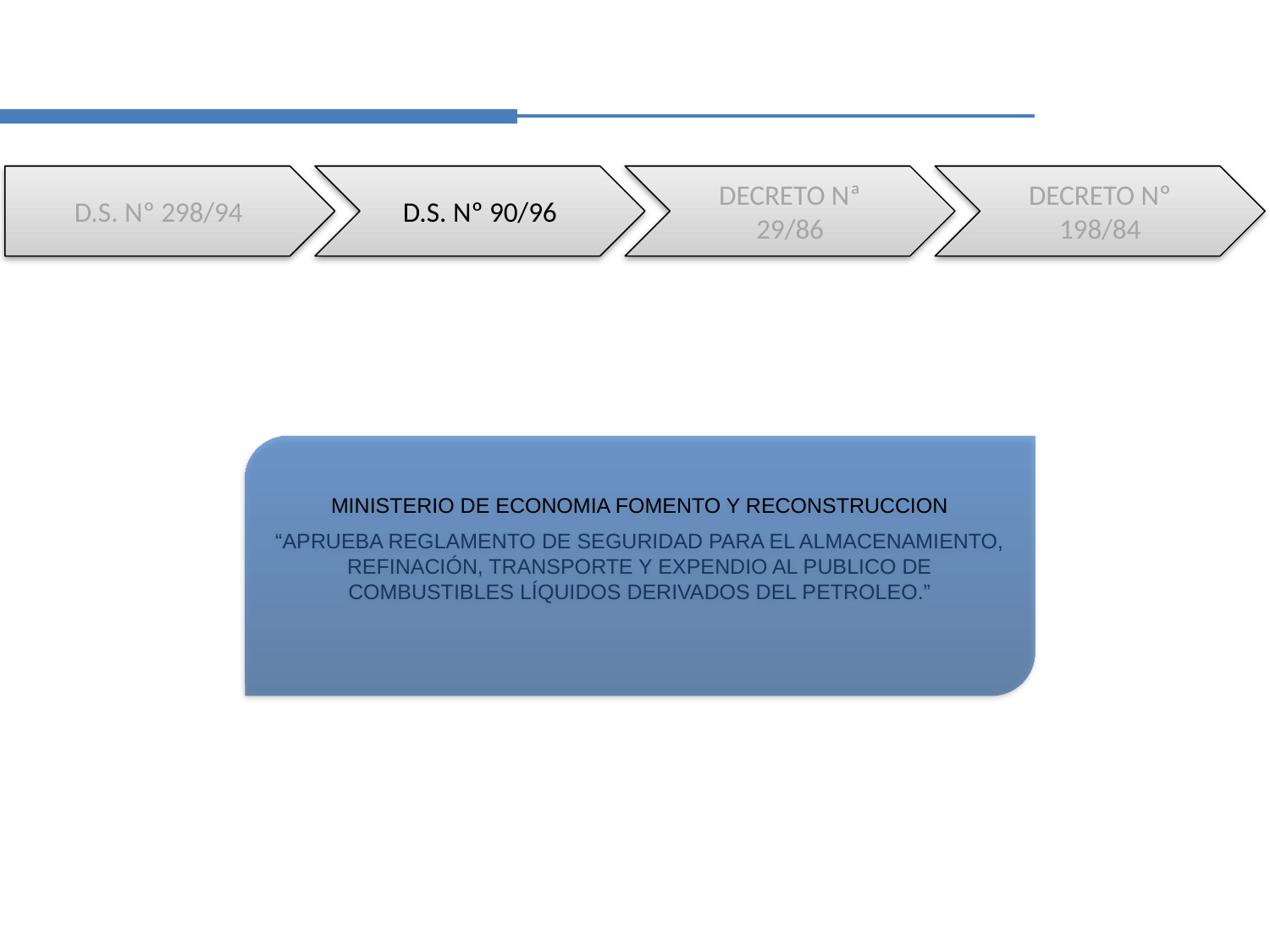

D.S. Nº 298/94
D.S. Nº 90/96
DECRETO Nª 29/86
DECRETO Nº 198/84
MINISTERIO DE ECONOMIA FOMENTO Y RECONSTRUCCION
“APRUEBA REGLAMENTO DE SEGURIDAD PARA EL ALMACENAMIENTO, REFINACIÓN, TRANSPORTE Y EXPENDIO AL PUBLICO DE COMBUSTIBLES LÍQUIDOS DERIVADOS DEL PETROLEO.”